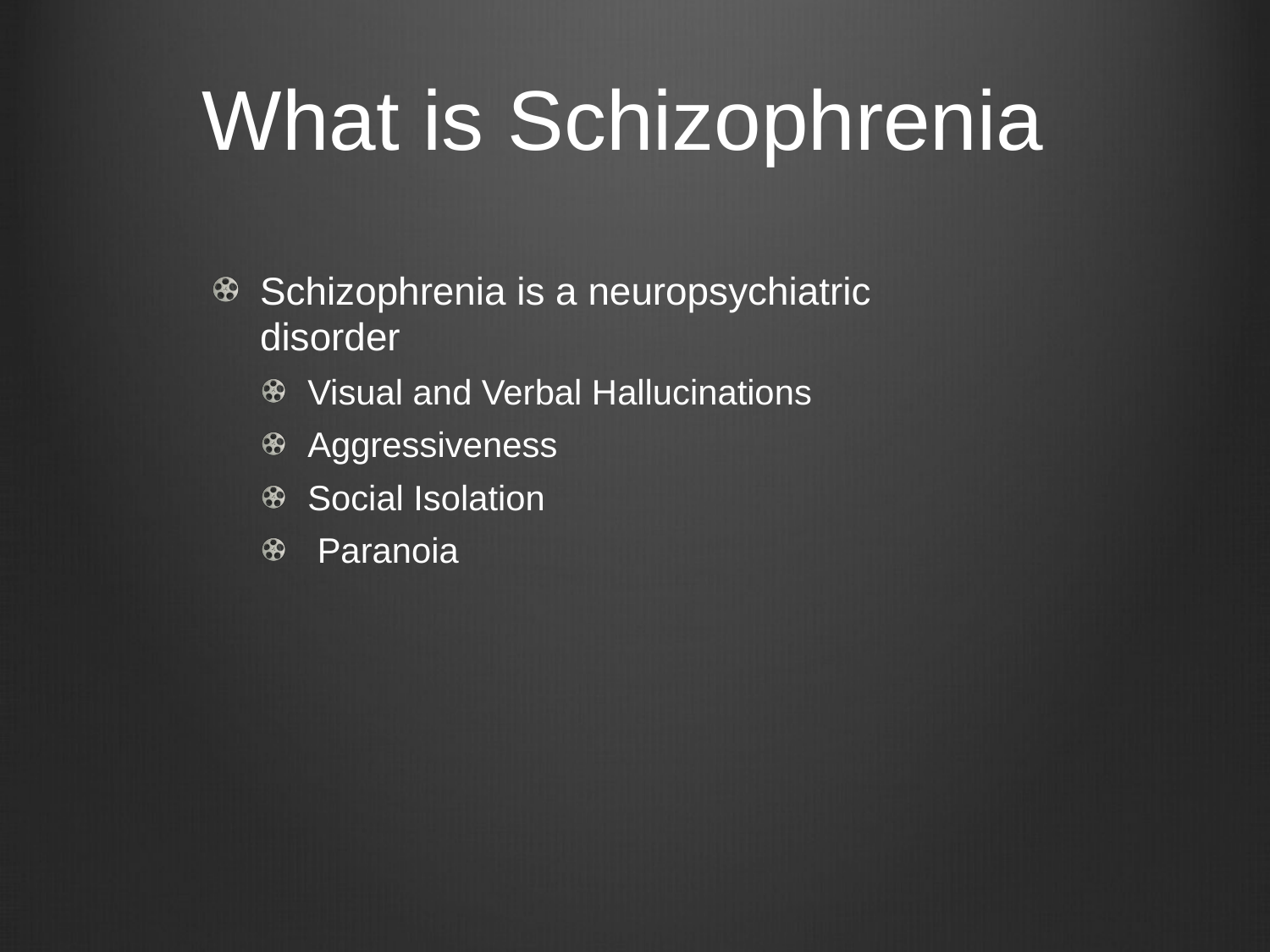

# What is Schizophrenia
Schizophrenia is a neuropsychiatric disorder
Visual and Verbal Hallucinations
Aggressiveness
Social Isolation
 Paranoia